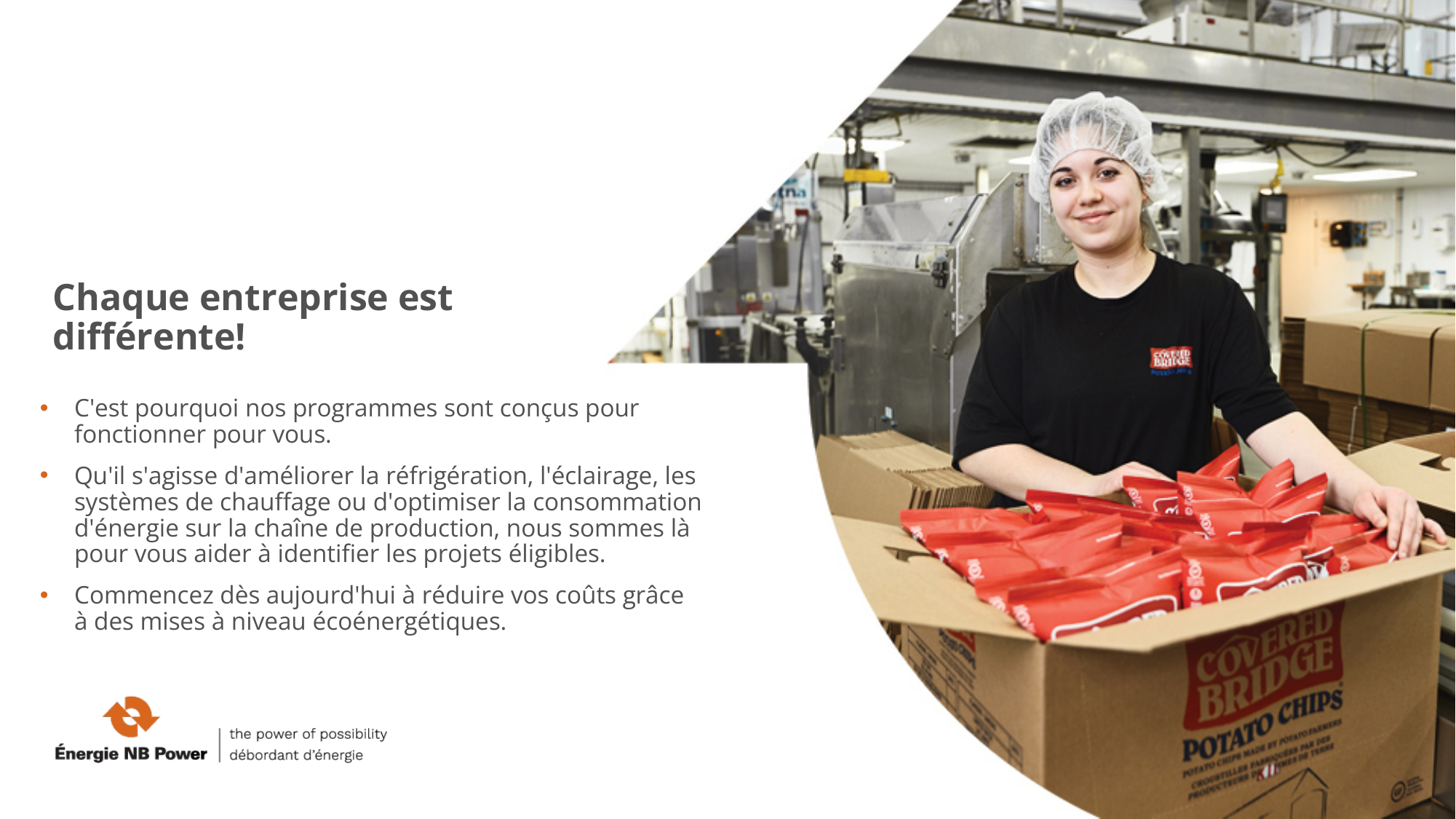

Chaque entreprise est différente!
C'est pourquoi nos programmes sont conçus pour fonctionner pour vous.
Qu'il s'agisse d'améliorer la réfrigération, l'éclairage, les systèmes de chauffage ou d'optimiser la consommation d'énergie sur la chaîne de production, nous sommes là pour vous aider à identifier les projets éligibles.
Commencez dès aujourd'hui à réduire vos coûts grâce à des mises à niveau écoénergétiques.